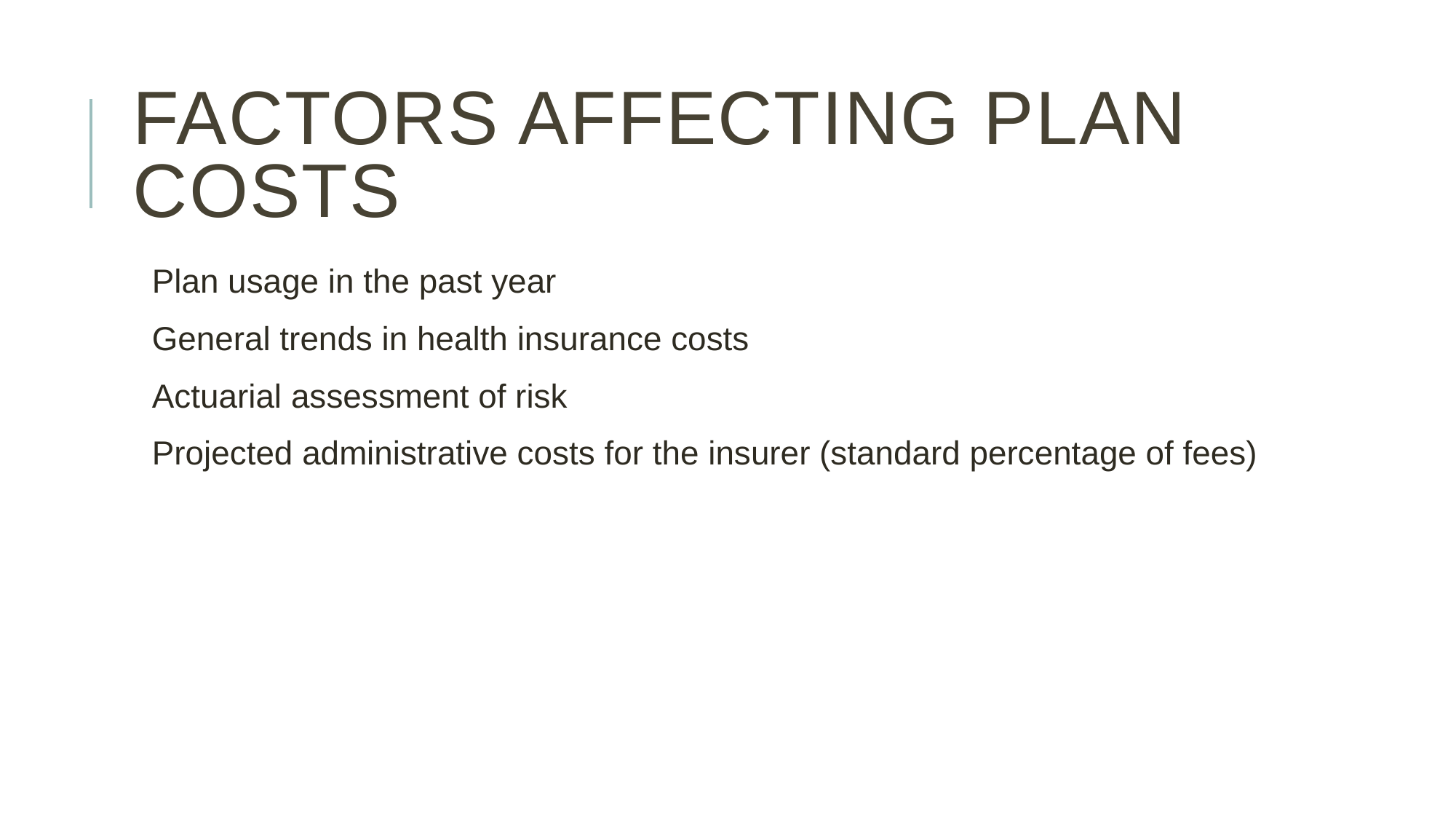

# Factors affecting plan costs
Plan usage in the past year
General trends in health insurance costs
Actuarial assessment of risk
Projected administrative costs for the insurer (standard percentage of fees)